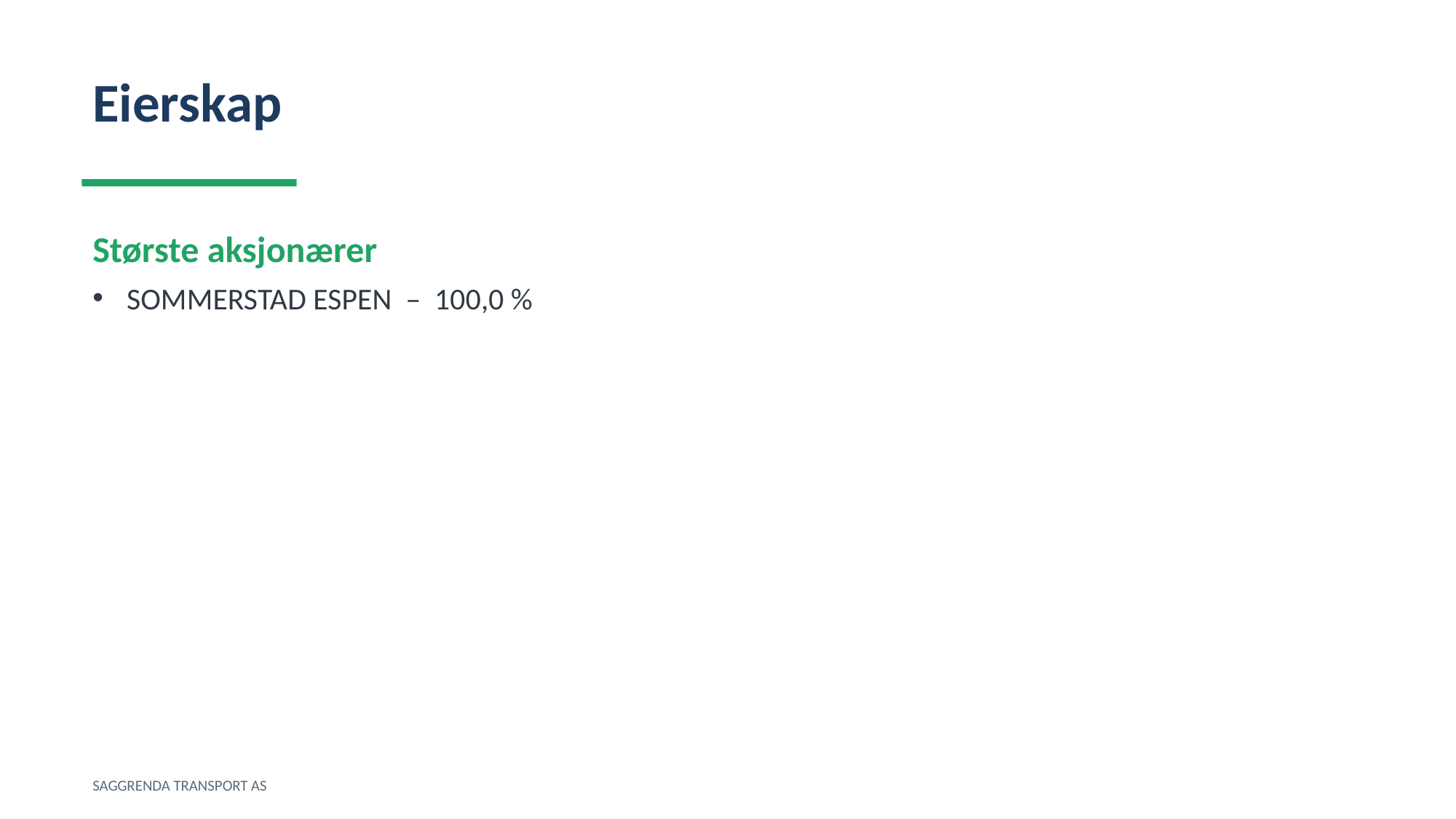

Eierskap

Største aksjonærer
SOMMERSTAD ESPEN  –  100,0 %
SAGGRENDA TRANSPORT AS